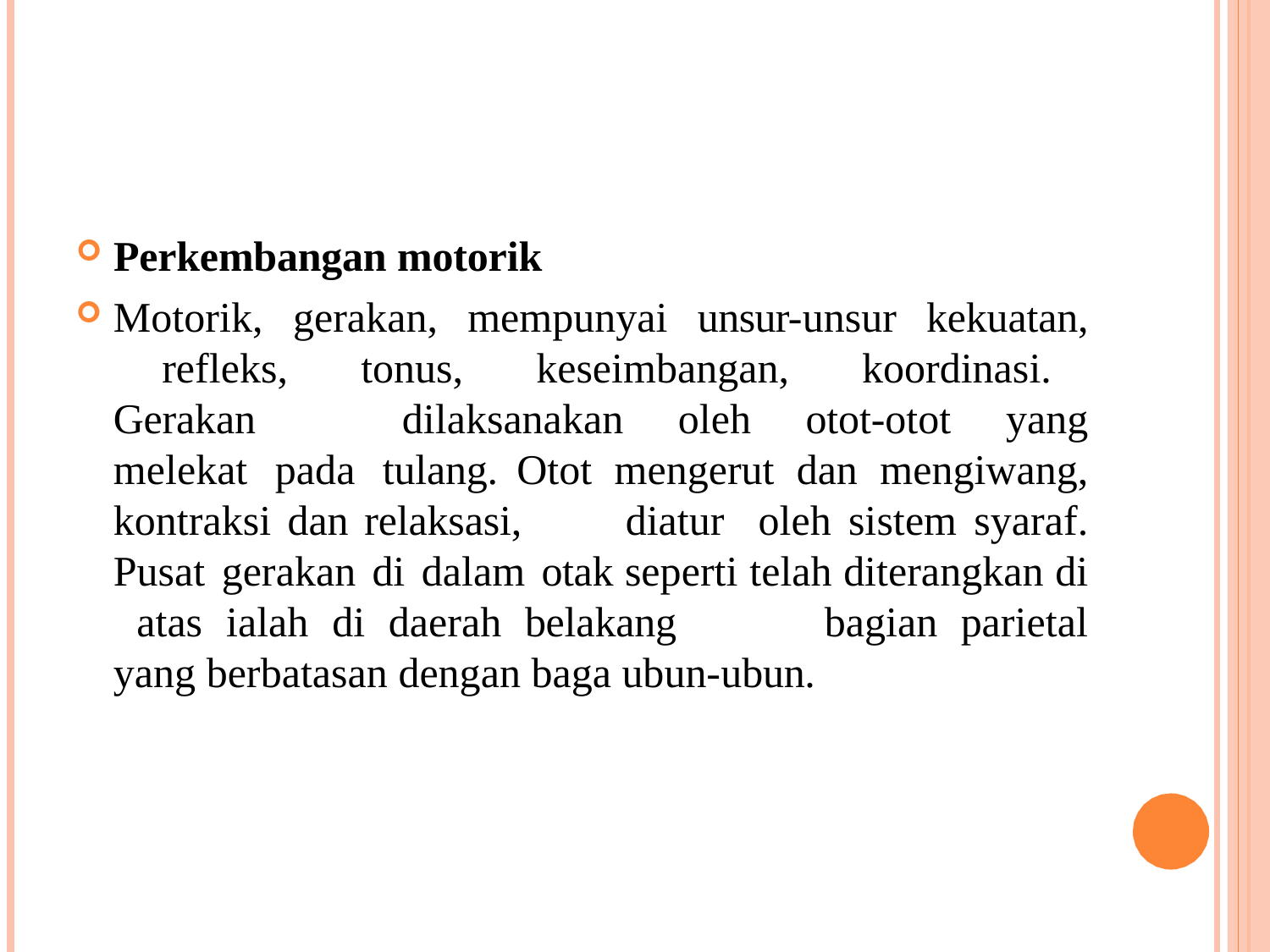

Perkembangan motorik
Motorik,  gerakan,  mempunyai  unsur-unsur  kekuatan, 	refleks,  tonus,  keseimbangan,  koordinasi.  Gerakan 	dilaksanakan oleh otot-otot yang melekat pada tulang. 	Otot mengerut dan mengiwang, kontraksi dan relaksasi, 	diatur  oleh sistem syaraf. Pusat gerakan di dalam otak 	seperti telah diterangkan di  atas ialah di daerah belakang 	bagian parietal yang berbatasan dengan baga ubun-ubun.